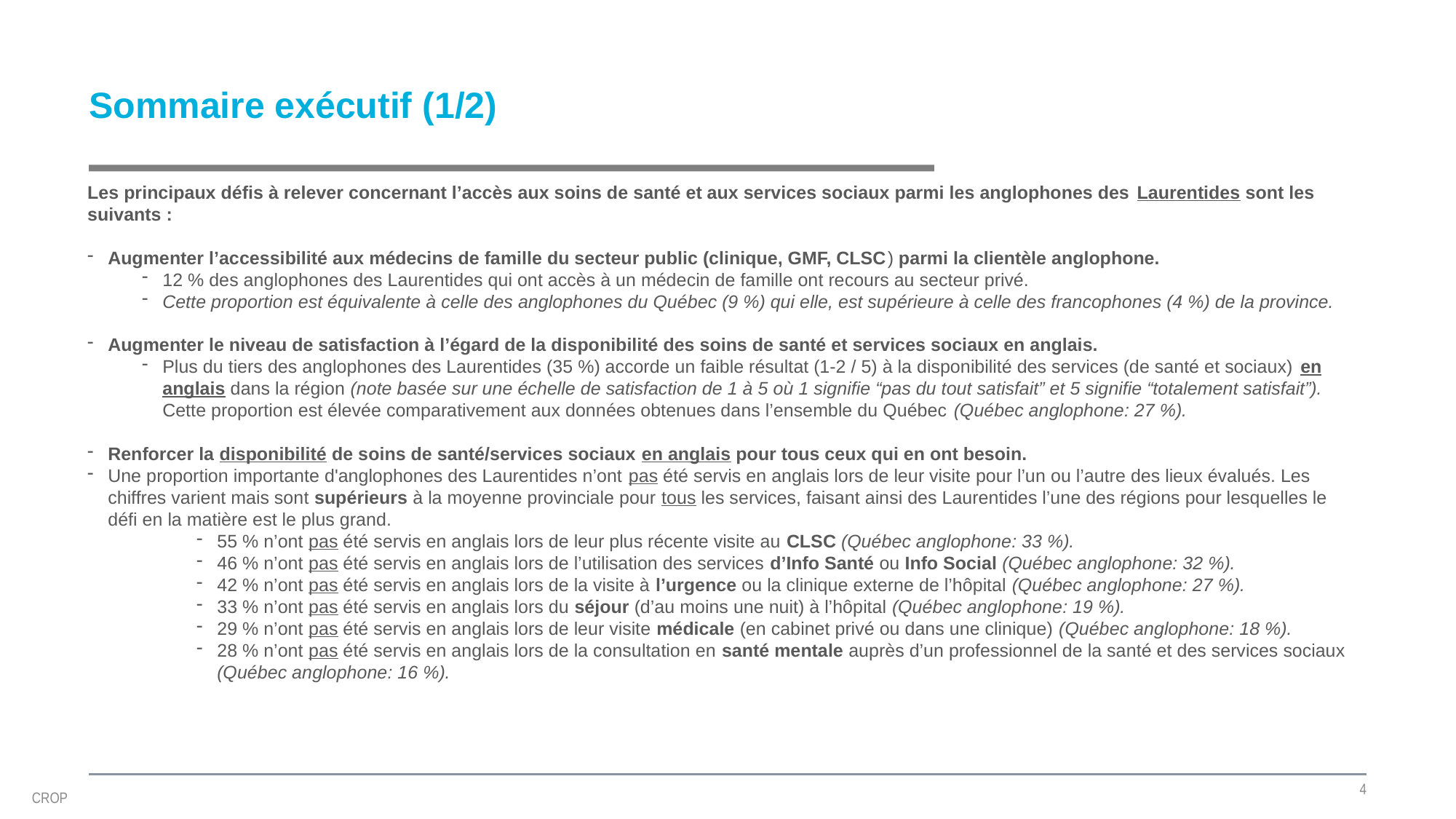

# Sommaire exécutif (1/2)
Les principaux défis à relever concernant l’accès aux soins de santé et aux services sociaux parmi les anglophones des Laurentides sont les suivants :

Augmenter l’accessibilité aux médecins de famille du secteur public (clinique, GMF, CLSC) parmi la clientèle anglophone.
12 % des anglophones des Laurentides qui ont accès à un médecin de famille ont recours au secteur privé.
Cette proportion est équivalente à celle des anglophones du Québec (9 %) qui elle, est supérieure à celle des francophones (4 %) de la province.

Augmenter le niveau de satisfaction à l’égard de la disponibilité des soins de santé et services sociaux en anglais.
Plus du tiers des anglophones des Laurentides (35 %) accorde un faible résultat (1-2 / 5) à la disponibilité des services (de santé et sociaux) en anglais dans la région (note basée sur une échelle de satisfaction de 1 à 5 où 1 signifie “pas du tout satisfait” et 5 signifie “totalement satisfait”). Cette proportion est élevée comparativement aux données obtenues dans l’ensemble du Québec (Québec anglophone: 27 %).

Renforcer la disponibilité de soins de santé/services sociaux en anglais pour tous ceux qui en ont besoin.
Une proportion importante d'anglophones des Laurentides n’ont pas été servis en anglais lors de leur visite pour l’un ou l’autre des lieux évalués. Les chiffres varient mais sont supérieurs à la moyenne provinciale pour tous les services, faisant ainsi des Laurentides l’une des régions pour lesquelles le défi en la matière est le plus grand.
55 % n’ont pas été servis en anglais lors de leur plus récente visite au CLSC (Québec anglophone: 33 %).
46 % n’ont pas été servis en anglais lors de l’utilisation des services d’Info Santé ou Info Social (Québec anglophone: 32 %).
42 % n’ont pas été servis en anglais lors de la visite à l’urgence ou la clinique externe de l’hôpital (Québec anglophone: 27 %).
33 % n’ont pas été servis en anglais lors du séjour (d’au moins une nuit) à l’hôpital (Québec anglophone: 19 %).
29 % n’ont pas été servis en anglais lors de leur visite médicale (en cabinet privé ou dans une clinique) (Québec anglophone: 18 %).
28 % n’ont pas été servis en anglais lors de la consultation en santé mentale auprès d’un professionnel de la santé et des services sociaux (Québec anglophone: 16 %).

4
CROP